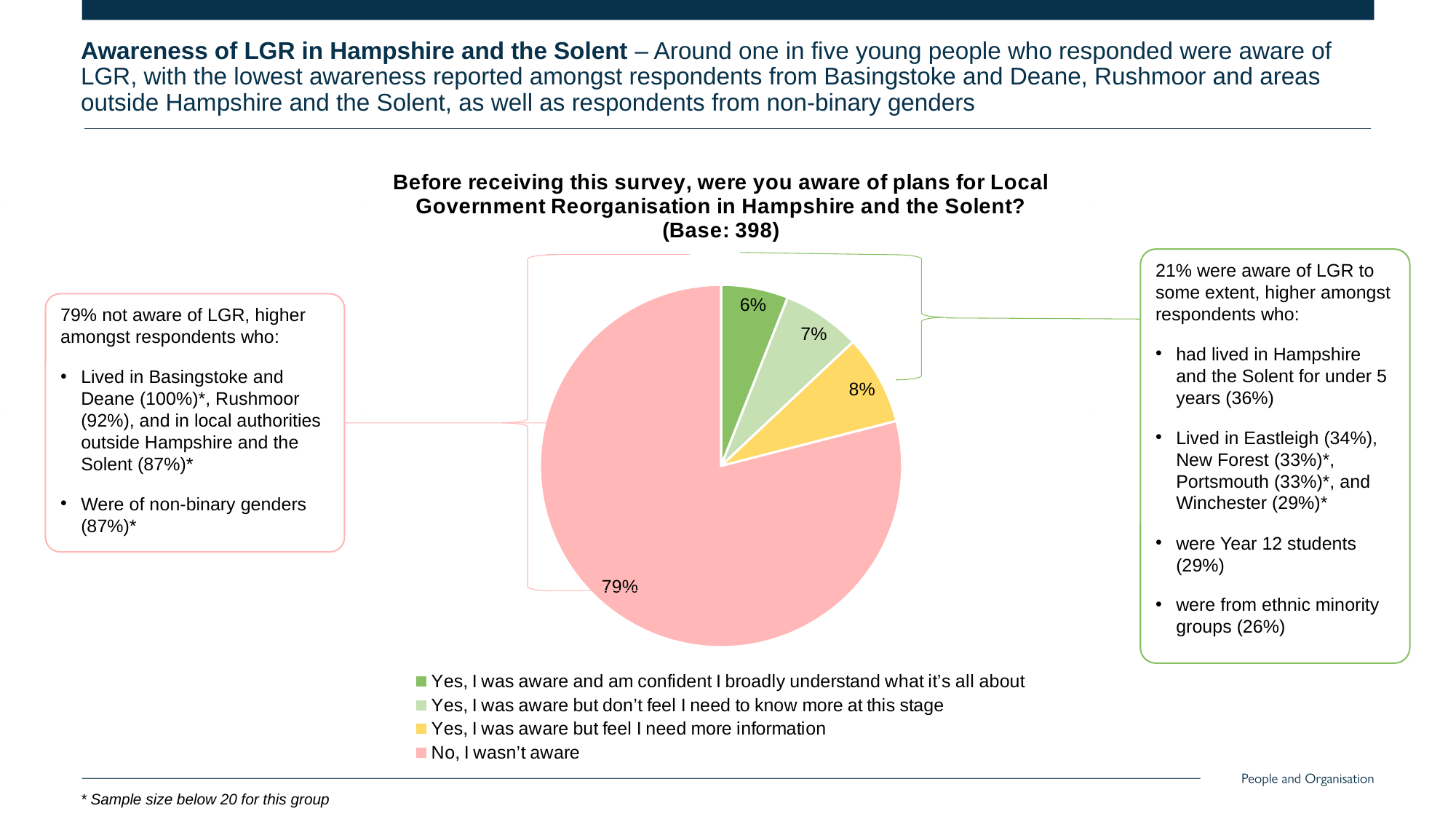

Awareness of LGR in Hampshire and the Solent – Around one in five young people who responded were aware of LGR, with the lowest awareness reported amongst respondents from Basingstoke and Deane, Rushmoor and areas outside Hampshire and the Solent, as well as respondents from non-binary genders

### Chart: Before receiving this survey, were you aware of plans for Local Government Reorganisation in Hampshire and the Solent? (Base: 398)

| Category | Sales |
|---|---|
| Yes, I was aware and am confident I broadly understand what it’s all about | 0.06 |
| Yes, I was aware but don’t feel I need to know more at this stage | 0.07 |
| Yes, I was aware but feel I need more information | 0.08 |
| No, I wasn’t aware | 0.79 |
21% were aware of LGR to some extent, higher amongst respondents who:
had lived in Hampshire and the Solent for under 5 years (36%)
Lived in Eastleigh (34%), New Forest (33%)*, Portsmouth (33%)*, and Winchester (29%)*
were Year 12 students (29%)
were from ethnic minority groups (26%)

79% not aware of LGR, higher amongst respondents who:
Lived in Basingstoke and Deane (100%)*, Rushmoor (92%), and in local authorities outside Hampshire and the Solent (87%)*
Were of non-binary genders (87%)*
* Sample size below 20 for this group